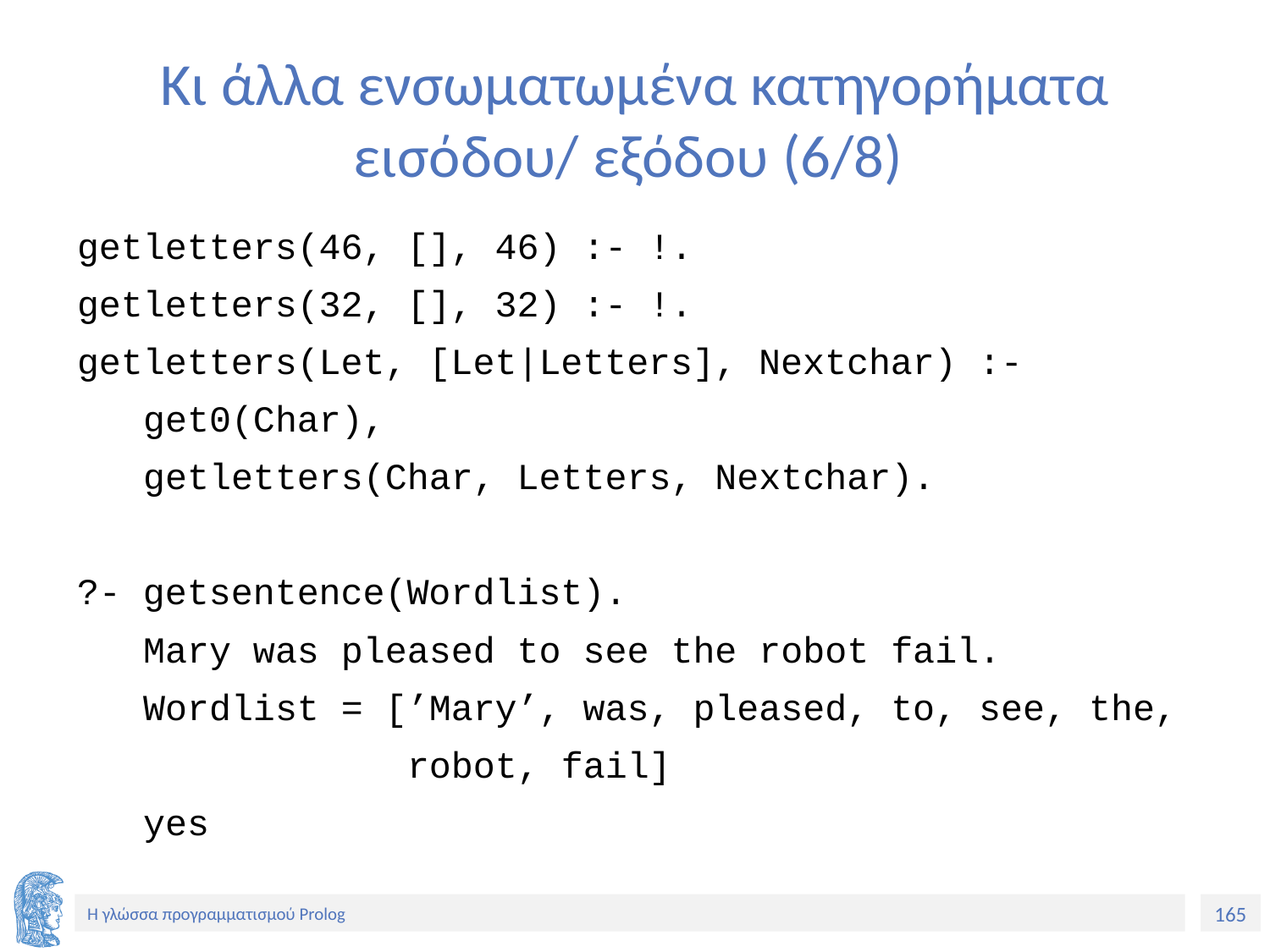

# Κι άλλα ενσωματωμένα κατηγορήματα εισόδου/ εξόδου (6/8)
getletters(46, [], 46) :- !.
getletters(32, [], 32) :- !.
getletters(Let, [Let|Letters], Nextchar) :-
   get0(Char),
   getletters(Char, Letters, Nextchar).

?- getsentence(Wordlist).
   Mary was pleased to see the robot fail.
   Wordlist = [’Mary’, was, pleased, to, see, the,
               robot, fail]
   yes